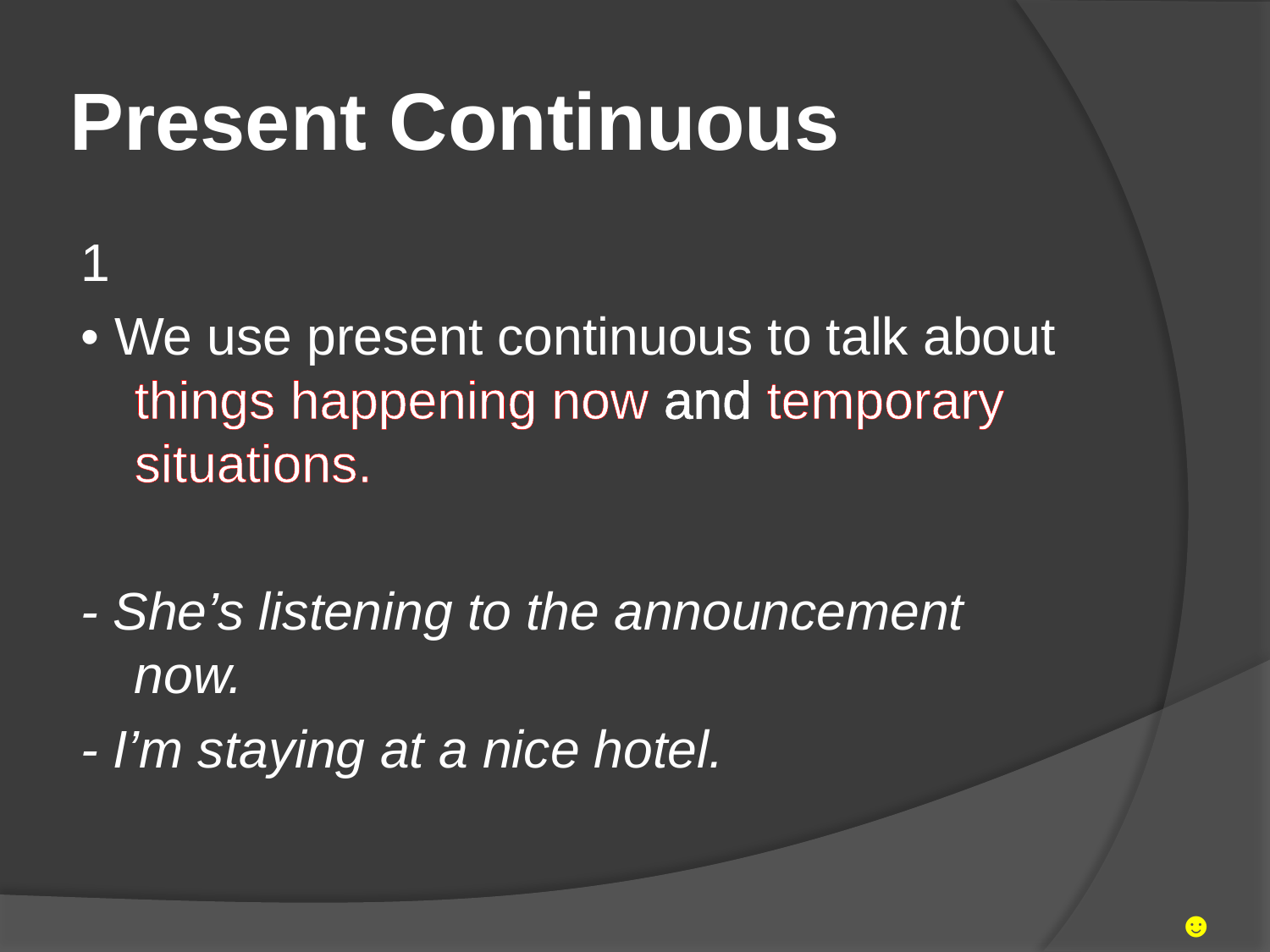

# Present Continuous
1
• We use present continuous to talk about things happening now and temporary situations.

- She’s listening to the announcement now.
- I’m staying at a nice hotel.
☻